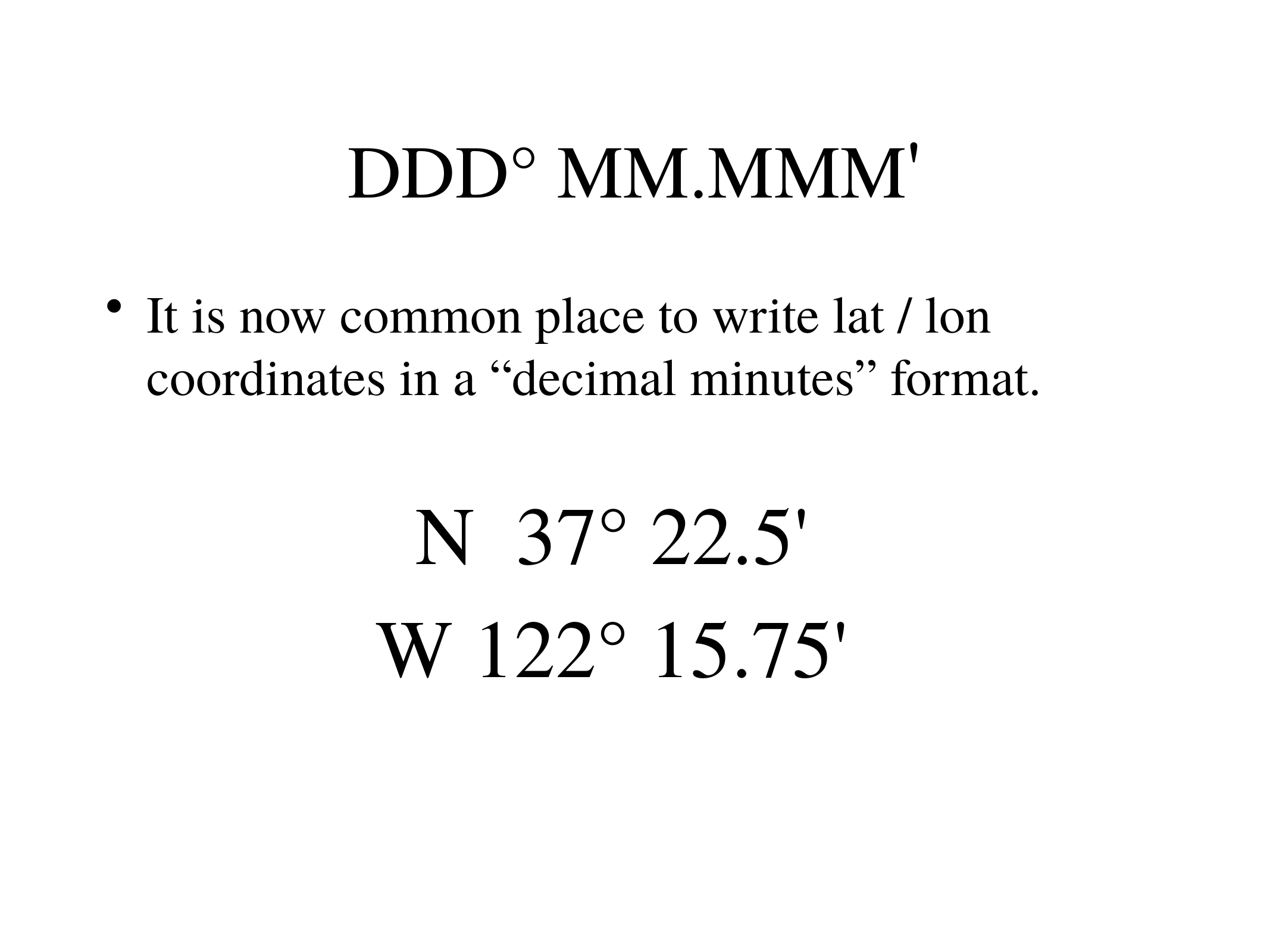

# DDD° MM.MMM'
It is now common place to write lat / lon coordinates in a “decimal minutes” format.
N  37° 22.5'
W 122° 15.75'